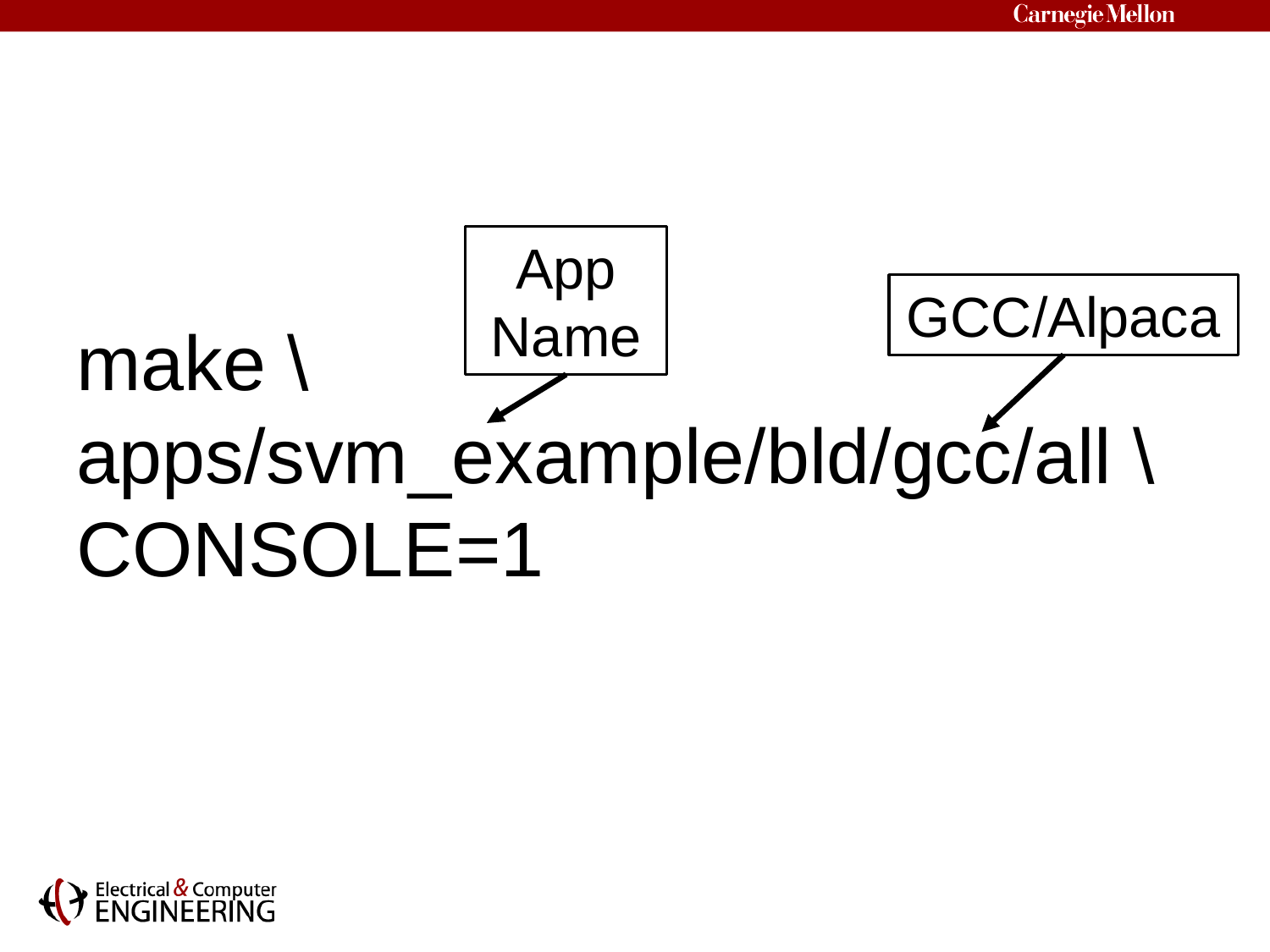

App Name
GCC/Alpaca
make \ apps/svm_example/bld/gcc/all \ CONSOLE=1